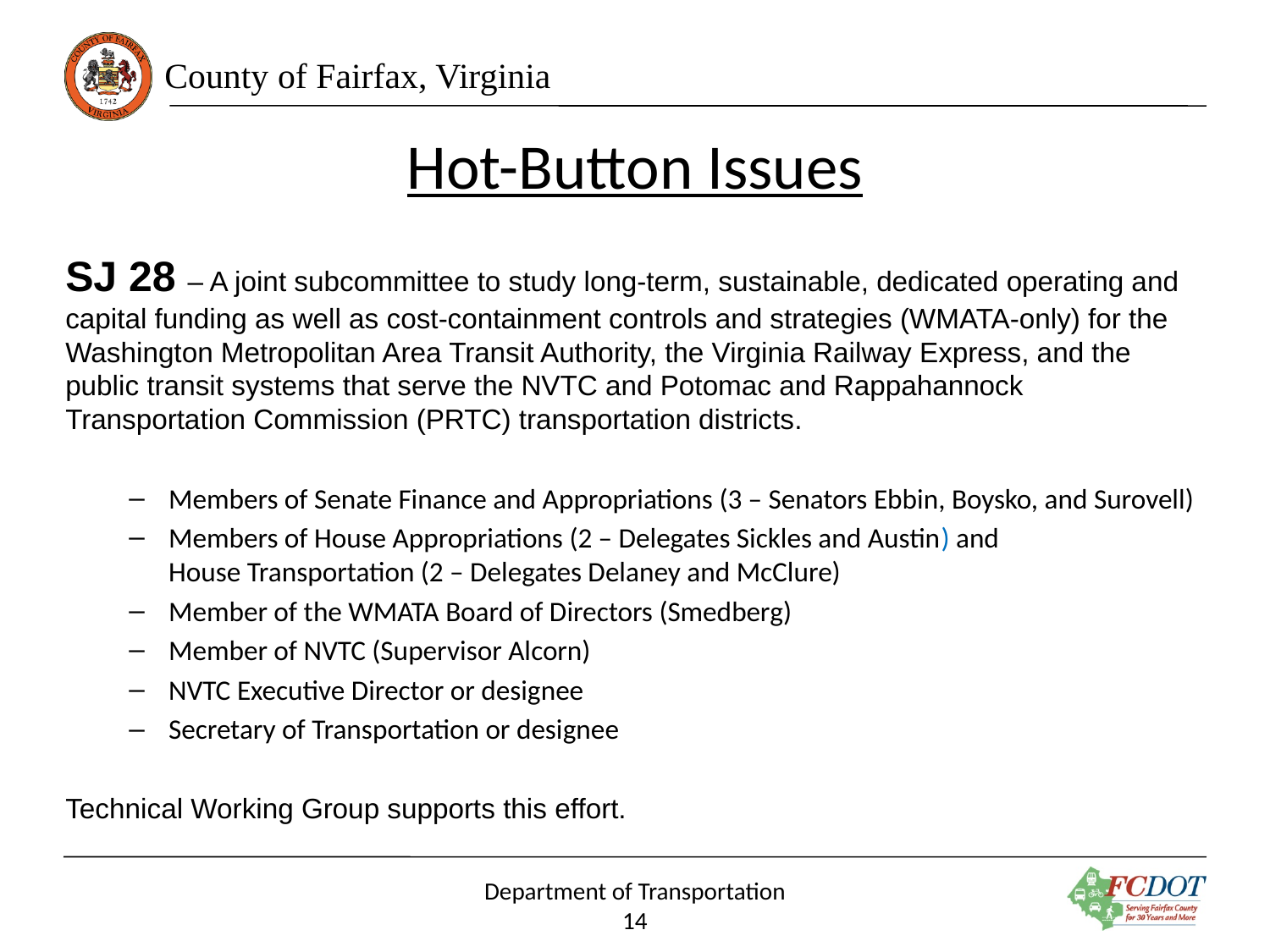

# Hot-Button Issues
SJ 28 – A joint subcommittee to study long-term, sustainable, dedicated operating and capital funding as well as cost-containment controls and strategies (WMATA-only) for the Washington Metropolitan Area Transit Authority, the Virginia Railway Express, and the public transit systems that serve the NVTC and Potomac and Rappahannock Transportation Commission (PRTC) transportation districts.

Members of Senate Finance and Appropriations (3 – Senators Ebbin, Boysko, and Surovell)
Members of House Appropriations (2 – Delegates Sickles and Austin) and 		House Transportation (2 – Delegates Delaney and McClure)
Member of the WMATA Board of Directors (Smedberg)
Member of NVTC (Supervisor Alcorn)
NVTC Executive Director or designee
Secretary of Transportation or designee

Technical Working Group supports this effort.
Department of Transportation
14